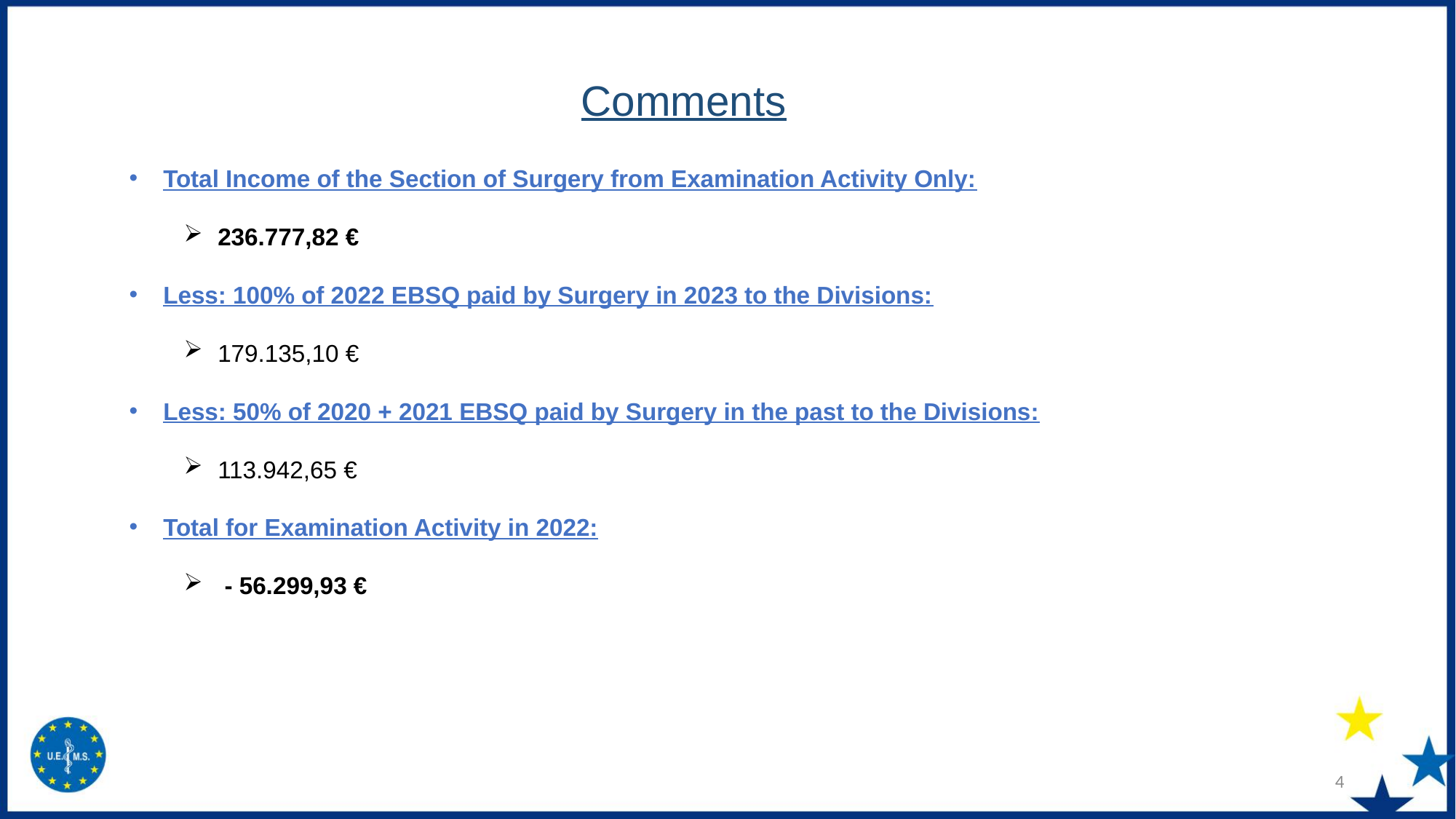

# Comments
Total Income of the Section of Surgery from Examination Activity Only:

236.777,82 €

Less: 100% of 2022 EBSQ paid by Surgery in 2023 to the Divisions:

179.135,10 €

Less: 50% of 2020 + 2021 EBSQ paid by Surgery in the past to the Divisions:

113.942,65 €

Total for Examination Activity in 2022:

 - 56.299,93 €
4